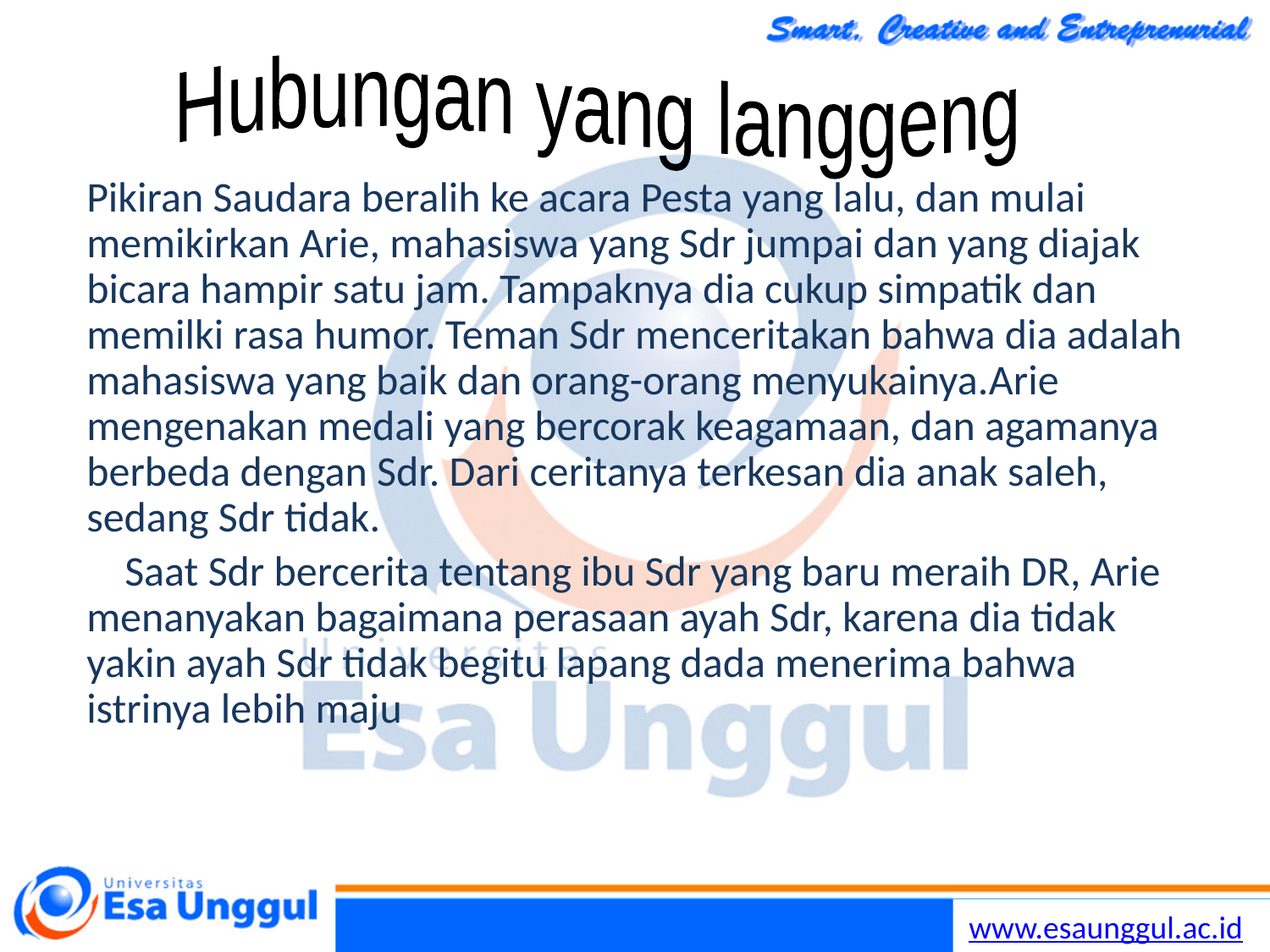

Hubungan yang langgeng
Pikiran Saudara beralih ke acara Pesta yang lalu, dan mulai memikirkan Arie, mahasiswa yang Sdr jumpai dan yang diajak bicara hampir satu jam. Tampaknya dia cukup simpatik dan memilki rasa humor. Teman Sdr menceritakan bahwa dia adalah mahasiswa yang baik dan orang-orang menyukainya.Arie mengenakan medali yang bercorak keagamaan, dan agamanya berbeda dengan Sdr. Dari ceritanya terkesan dia anak saleh, sedang Sdr tidak.
    Saat Sdr bercerita tentang ibu Sdr yang baru meraih DR, Arie menanyakan bagaimana perasaan ayah Sdr, karena dia tidak yakin ayah Sdr tidak begitu lapang dada menerima bahwa istrinya lebih maju